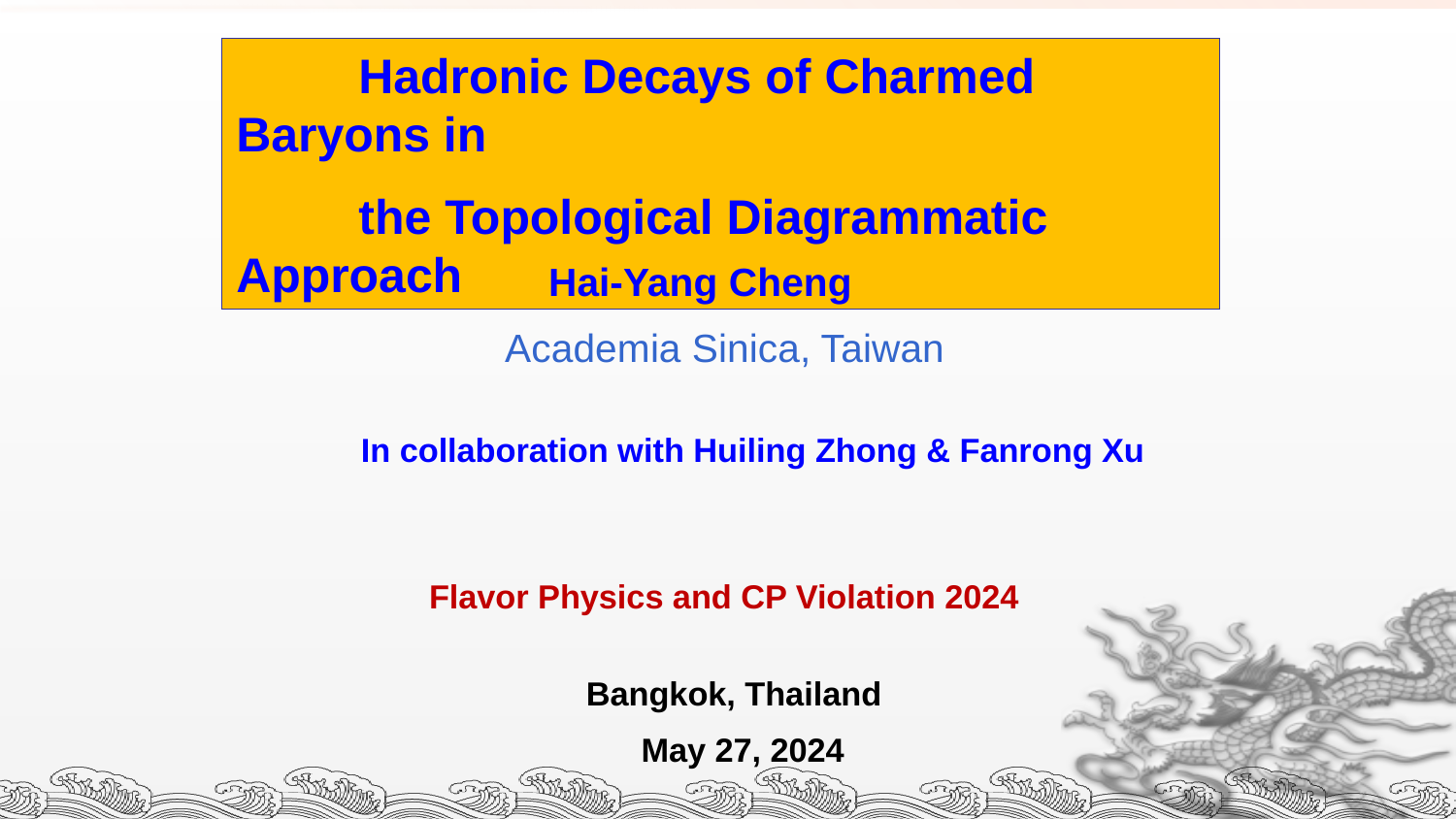

Hadronic Decays of Charmed  Baryons in
         the Topological Diagrammatic Approach
                                 Charmed Baryons
          Hai-Yang Cheng

      Academia Sinica, Taiwan

   In collaboration with Huiling Zhong & Fanrong Xu
      Flavor Physics and CP Violation 2024
                       Bangkok, Thailand
                             May 27, 2024